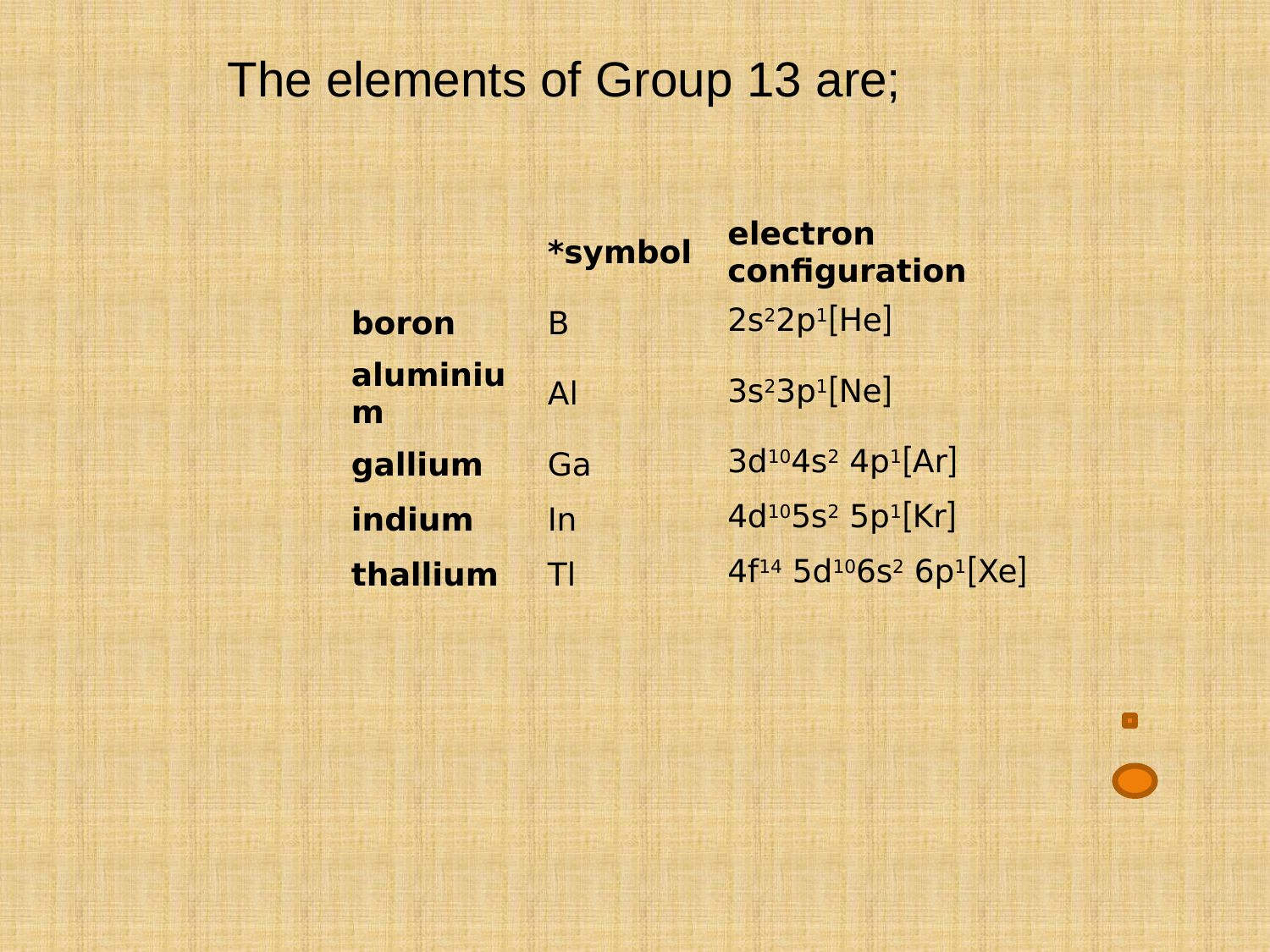

The elements of Group 13 are;

|  | \*symbol | electron configuration |
| --- | --- | --- |
| boron | B | [He]2s22p1 |
| aluminium | Al | [Ne]3s23p1 |
| gallium | Ga | [Ar]3d104s2 4p1 |
| indium | In | [Kr]4d105s2 5p1 |
| thallium | Tl | [Xe]4f14 5d106s2 6p1 |